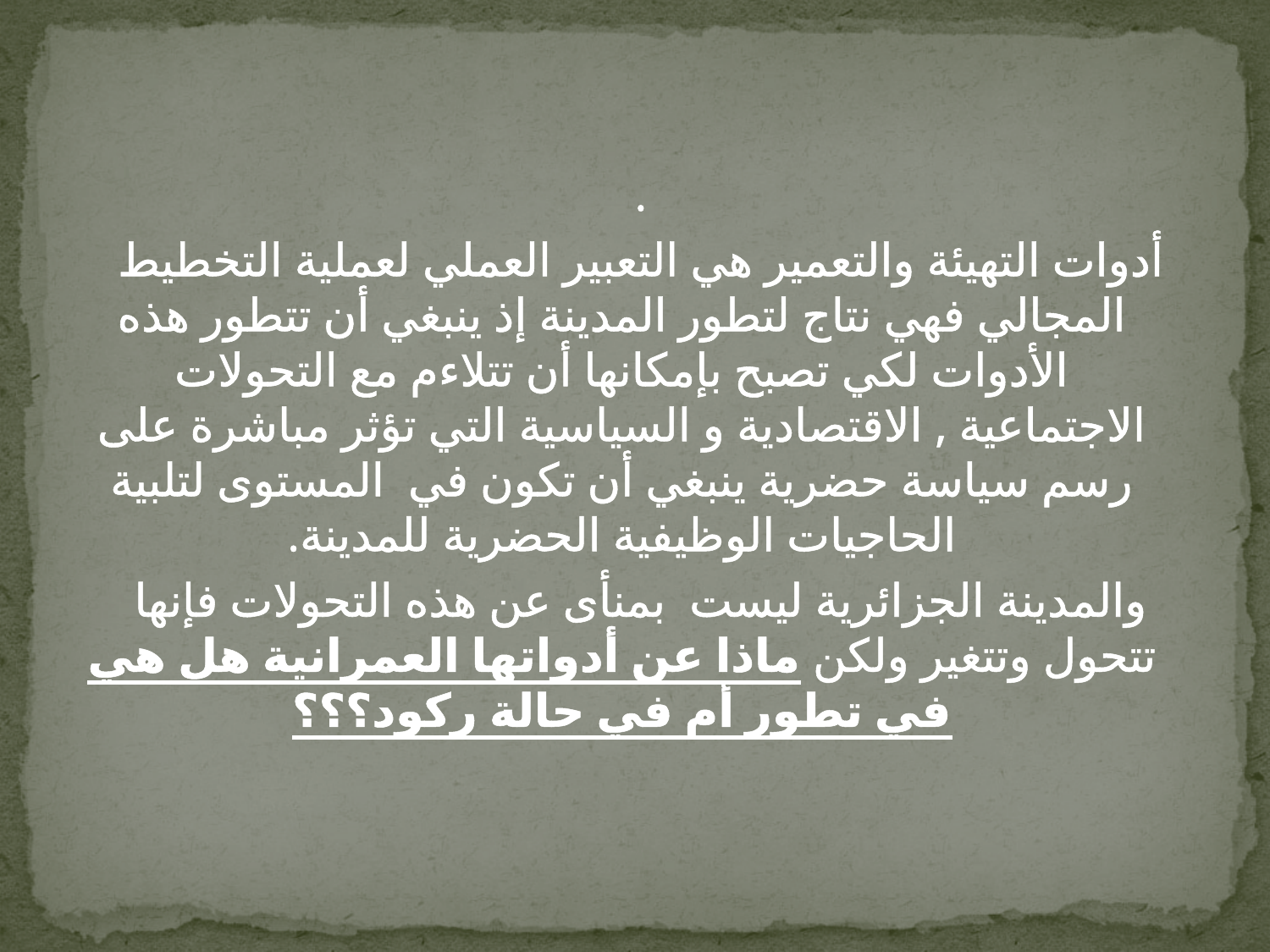

.
أدوات التهيئة والتعمير هي التعبير العملي لعملية التخطيط المجالي فهي نتاج لتطور المدينة إذ ينبغي أن تتطور هذه الأدوات لكي تصبح بإمكانها أن تتلاءم مع التحولات الاجتماعية , الاقتصادية و السياسية التي تؤثر مباشرة على رسم سياسة حضرية ينبغي أن تكون في  المستوى لتلبية الحاجيات الوظيفية الحضرية للمدينة.
والمدينة الجزائرية ليست  بمنأى عن هذه التحولات فإنها تتحول وتتغير ولكن ماذا عن أدواتها العمرانية هل هي في تطور أم في حالة ركود؟؟؟